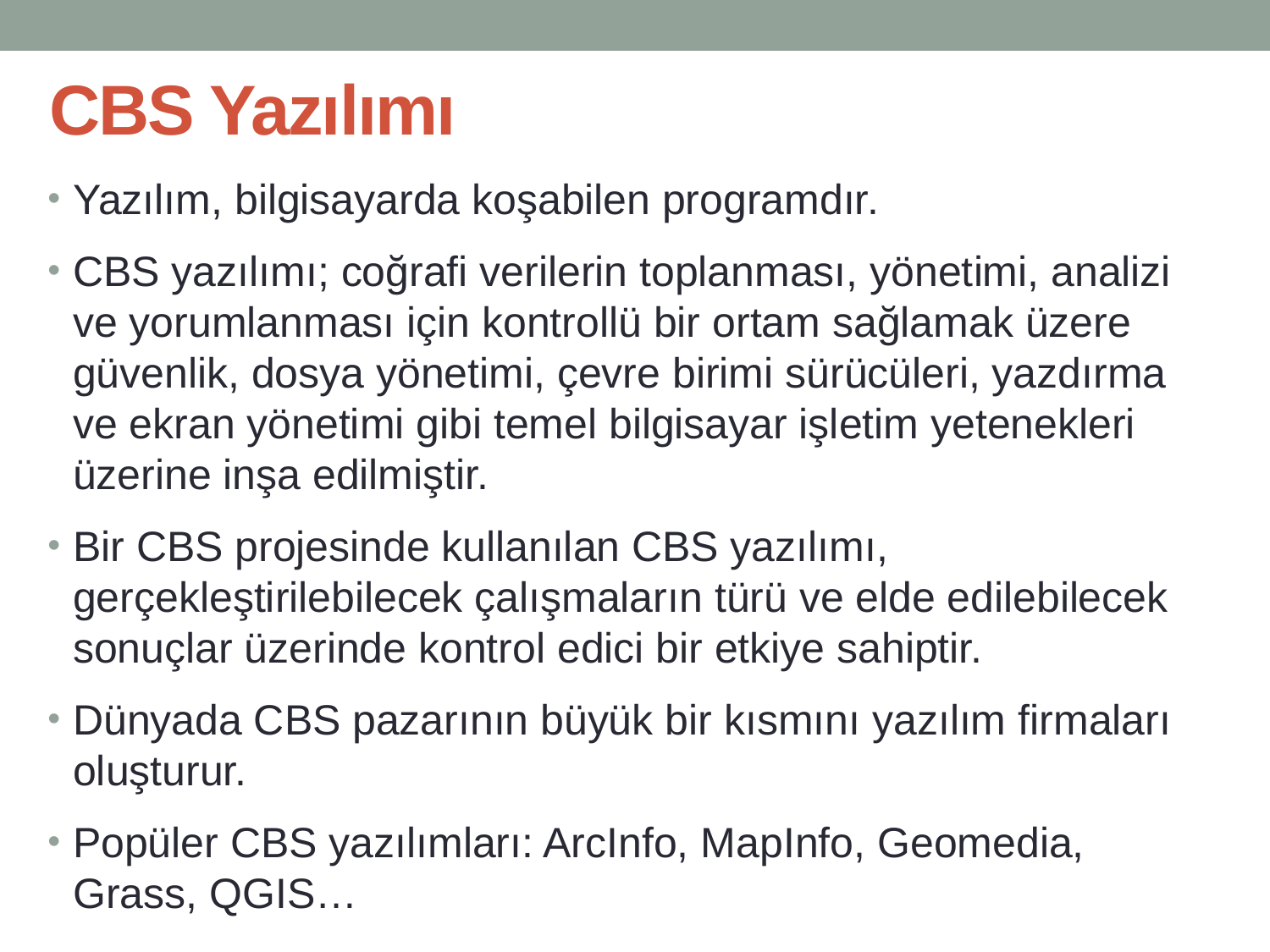

# CBS Yazılımı
Yazılım, bilgisayarda koşabilen programdır.
CBS yazılımı; coğrafi verilerin toplanması, yönetimi, analizi ve yorumlanması için kontrollü bir ortam sağlamak üzere güvenlik, dosya yönetimi, çevre birimi sürücüleri, yazdırma ve ekran yönetimi gibi temel bilgisayar işletim yetenekleri üzerine inşa edilmiştir.
Bir CBS projesinde kullanılan CBS yazılımı, gerçekleştirilebilecek çalışmaların türü ve elde edilebilecek sonuçlar üzerinde kontrol edici bir etkiye sahiptir.
Dünyada CBS pazarının büyük bir kısmını yazılım firmaları oluşturur.
Popüler CBS yazılımları: ArcInfo, MapInfo, Geomedia, Grass, QGIS…